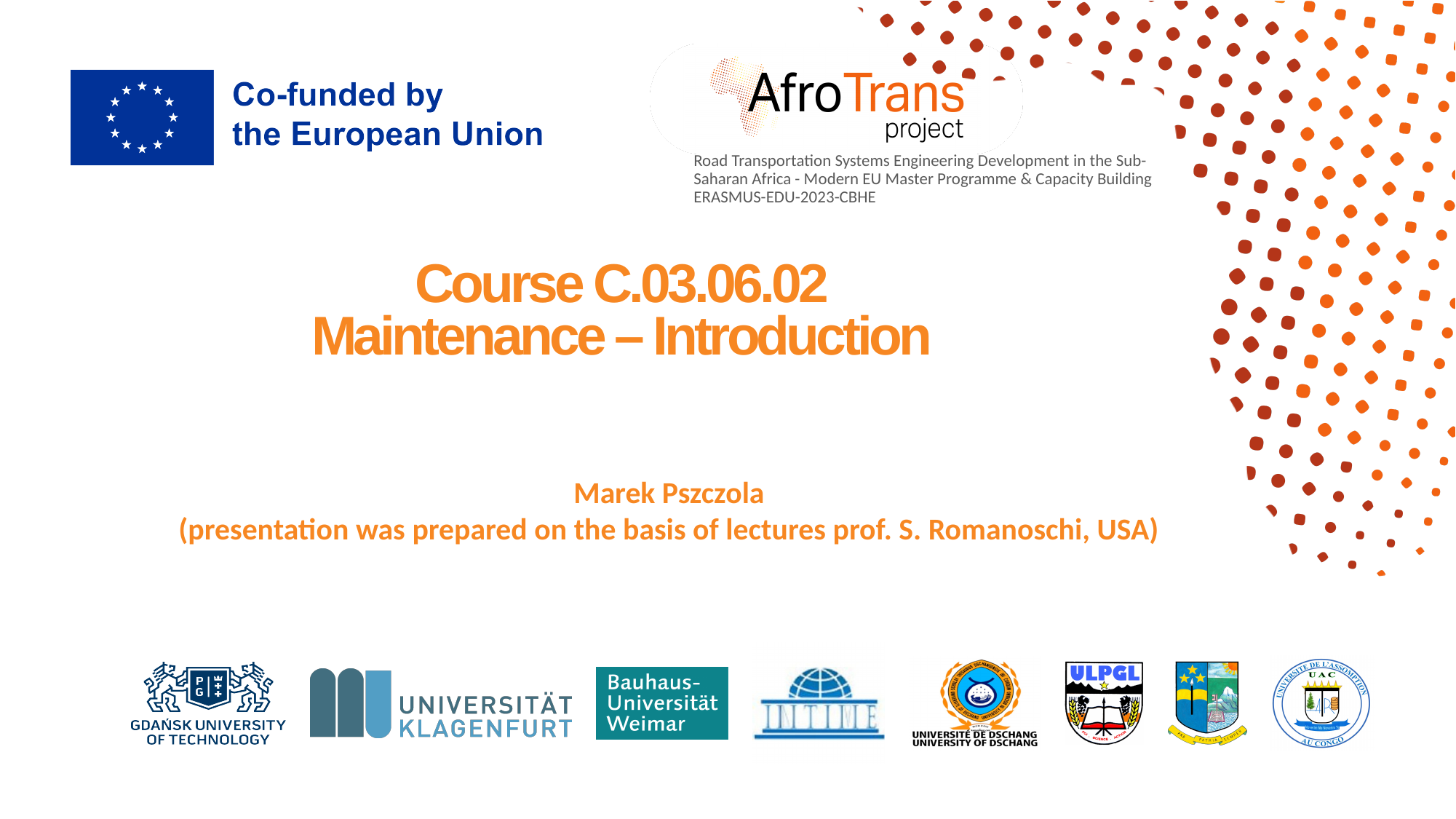

# Course C.03.06.02 Maintenance – Introduction
Marek Pszczola
(presentation was prepared on the basis of lectures prof. S. Romanoschi, USA)